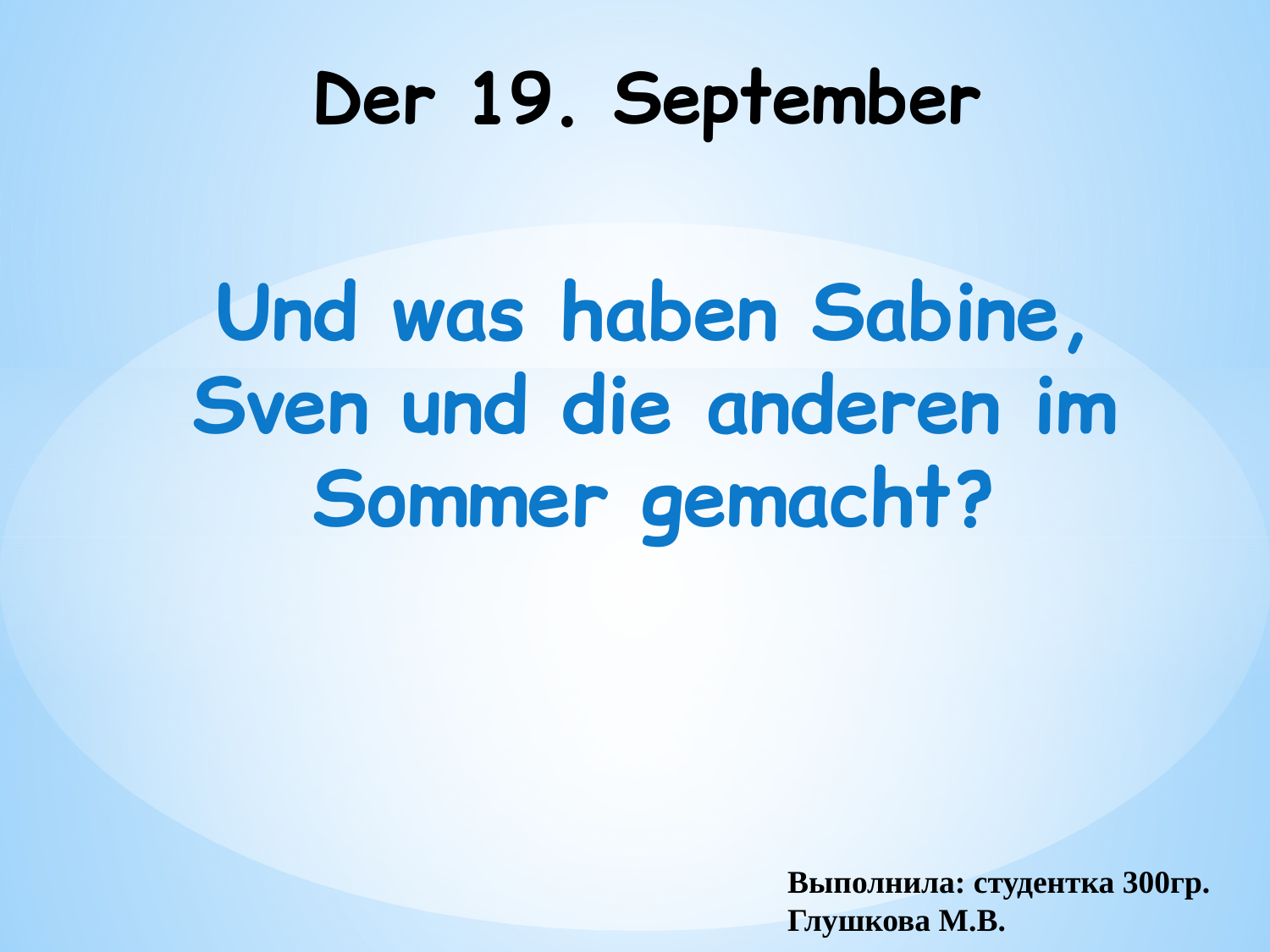

# Der 19. September
Und was haben Sabine, Sven und die anderen im Sommer gemacht?
Выполнила: студентка 300гр. Глушкова М.В.